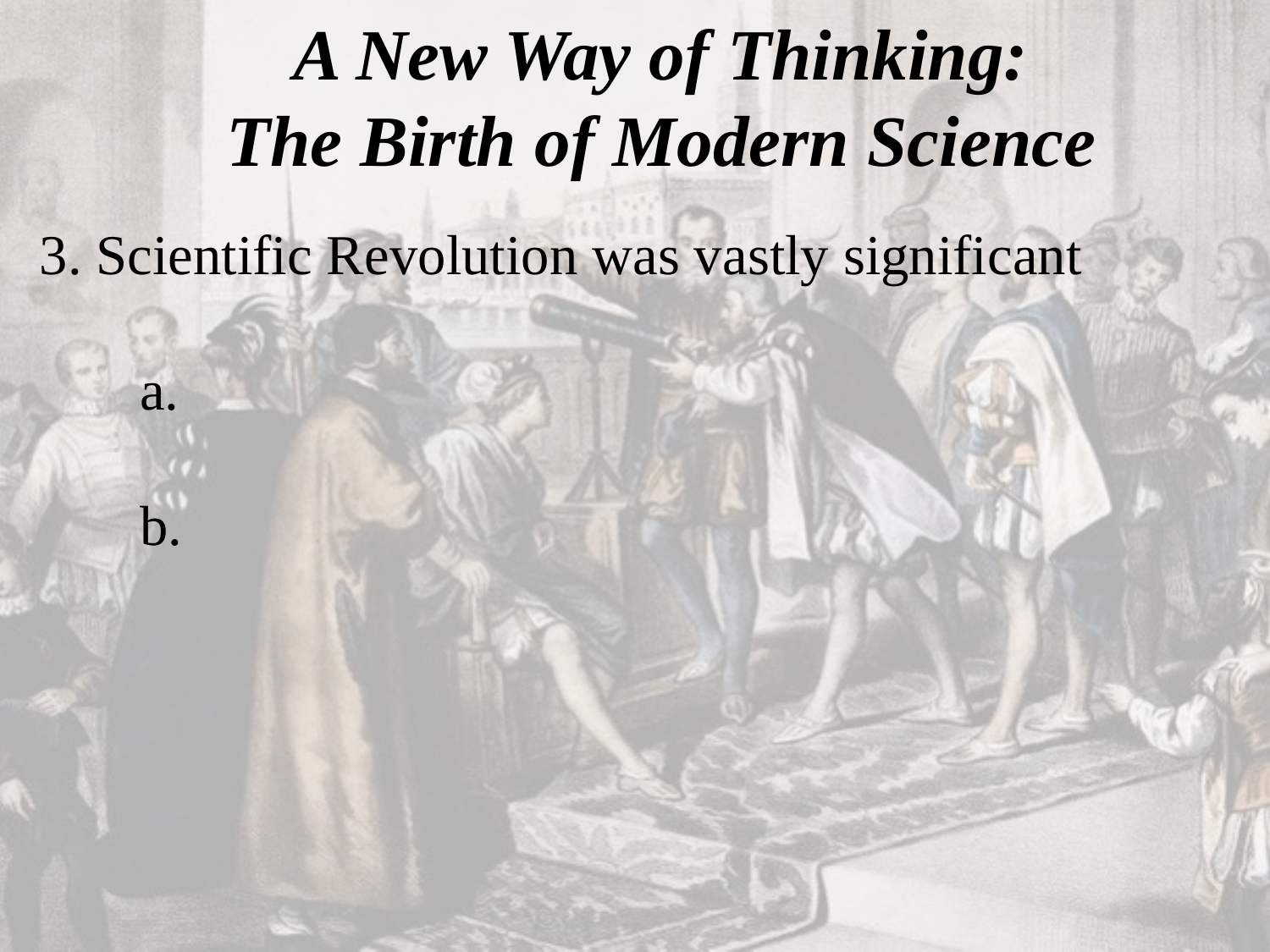

# A New Way of Thinking: The Birth of Modern Science
  3. Scientific Revolution was vastly significant

	a.

	b.